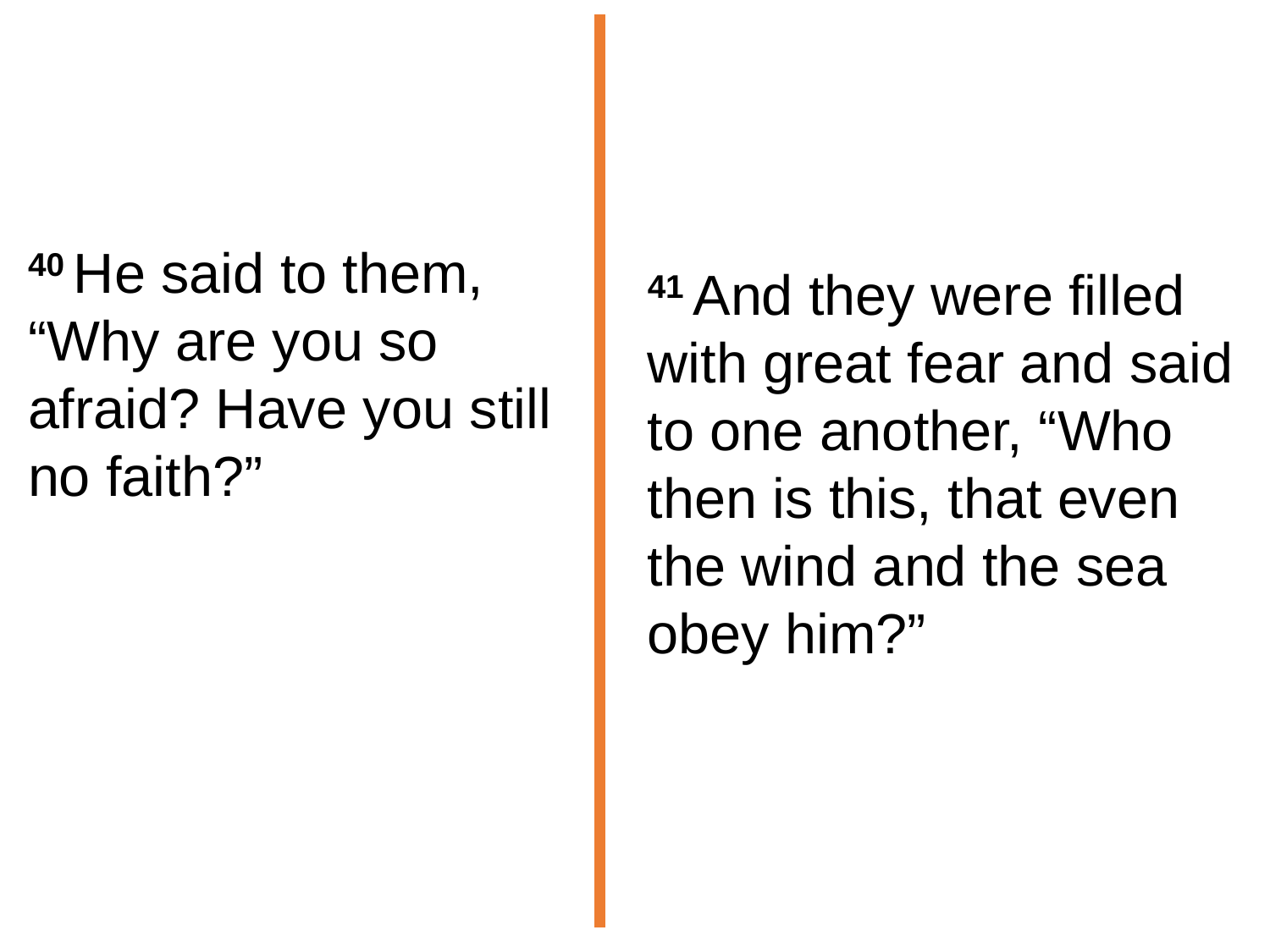

41 And they were filled with great fear and said to one another, “Who then is this, that even the wind and the sea obey him?”
40 He said to them, “Why are you so afraid? Have you still no faith?”